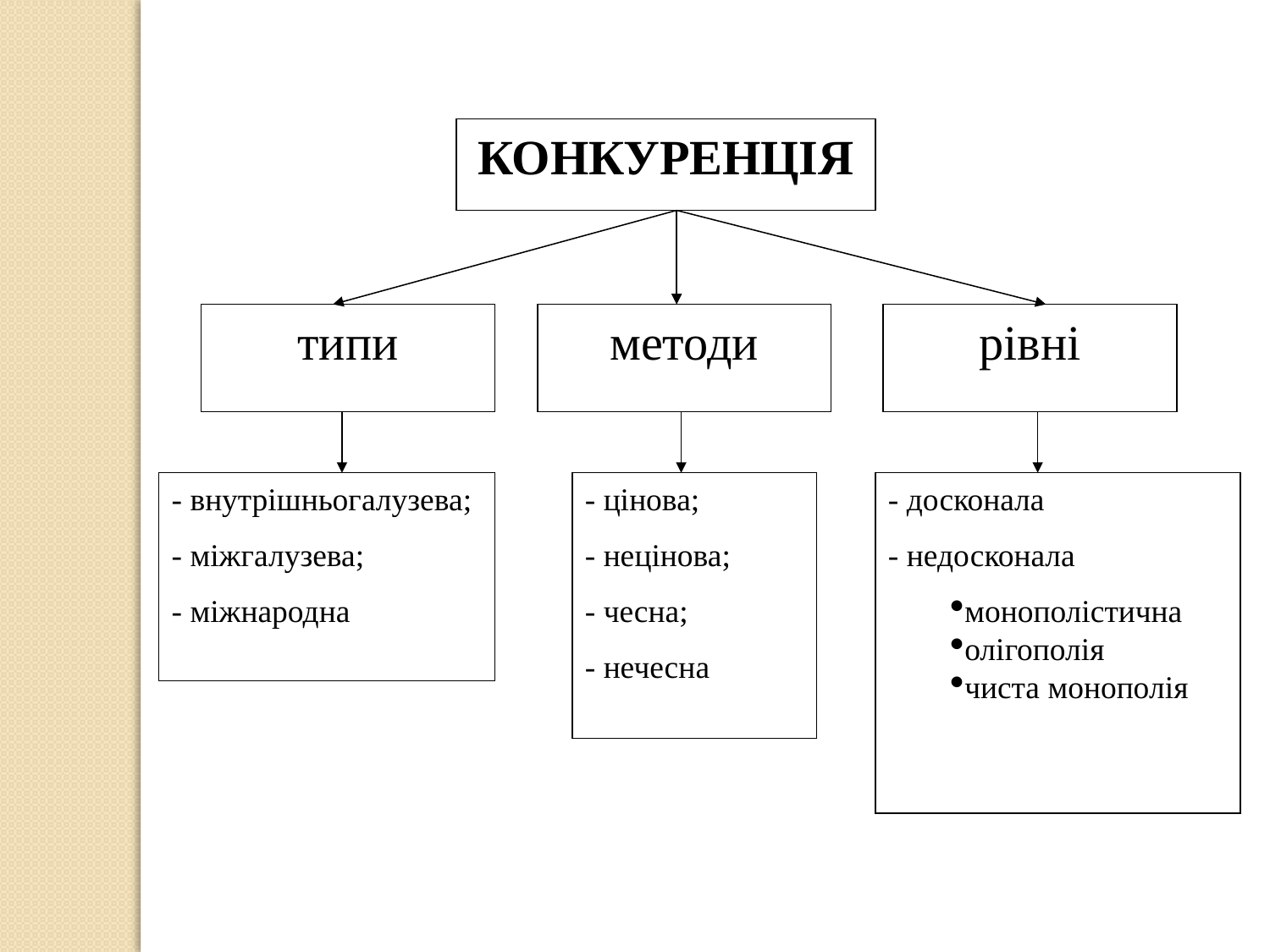

КОНКУРЕНЦІЯ
типи
методи
рівні
- внутрішньогалузева;
- міжгалузева;
- міжнародна
- цінова;
- нецінова;
- чесна;
- нечесна
- досконала
- недосконала
монополістична
олігополія
чиста монополія